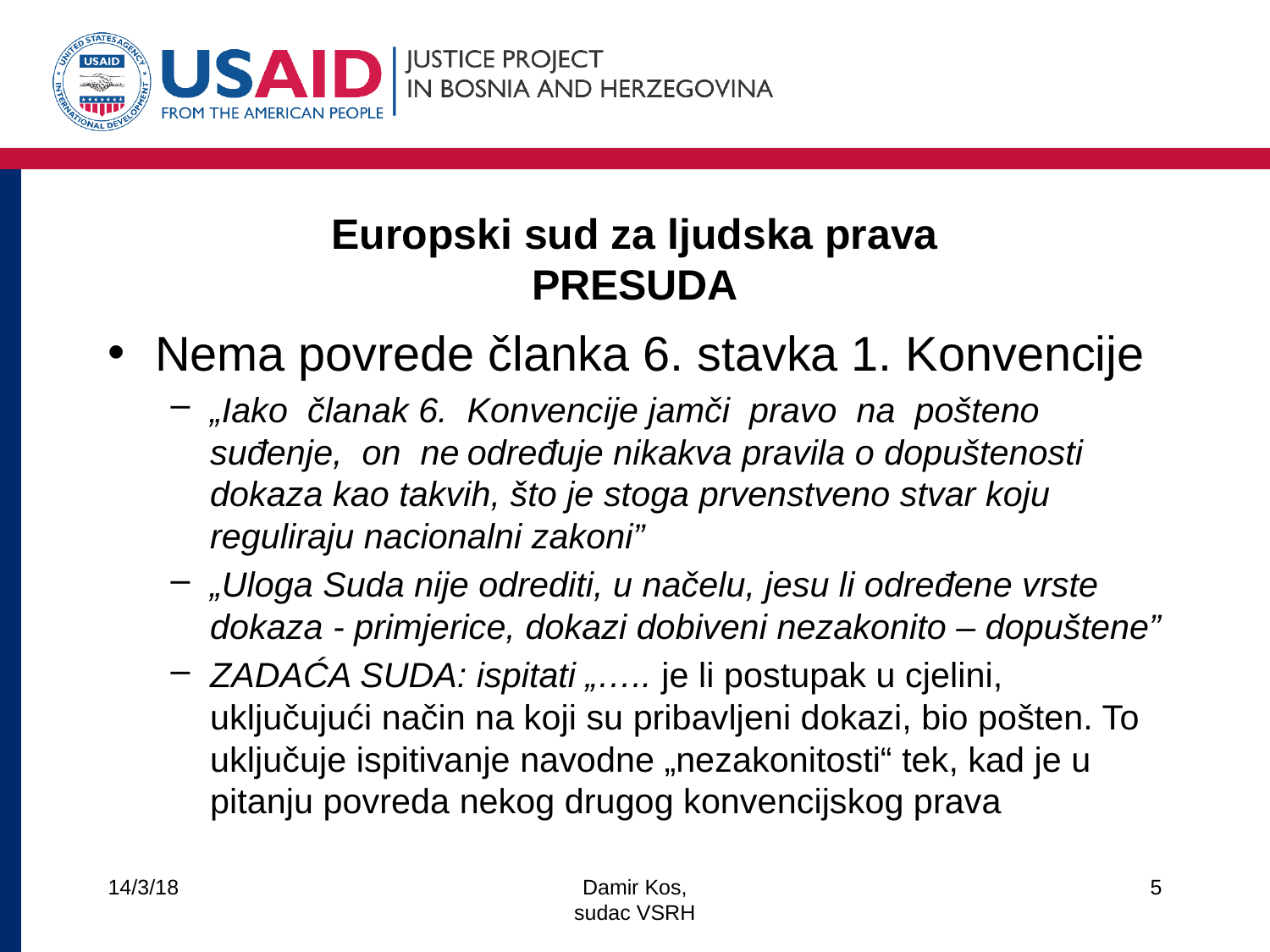

# Europski sud za ljudska prava PRESUDA
Nema povrede članka 6. stavka 1. Konvencije
„Iako  članak 6.  Konvencije jamči  pravo  na  pošteno  suđenje,  on  ne određuje nikakva pravila o dopuštenosti dokaza kao takvih, što je stoga prvenstveno stvar koju reguliraju nacionalni zakoni”
„Uloga Suda nije odrediti, u načelu, jesu li određene vrste dokaza - primjerice, dokazi dobiveni nezakonito – dopuštene”
ZADAĆA SUDA: ispitati „….. je li postupak u cjelini, uključujući način na koji su pribavljeni dokazi, bio pošten. To uključuje ispitivanje navodne „nezakonitosti“ tek, kad je u pitanju povreda nekog drugog konvencijskog prava
14/3/18
Damir Kos,
sudac VSRH
5